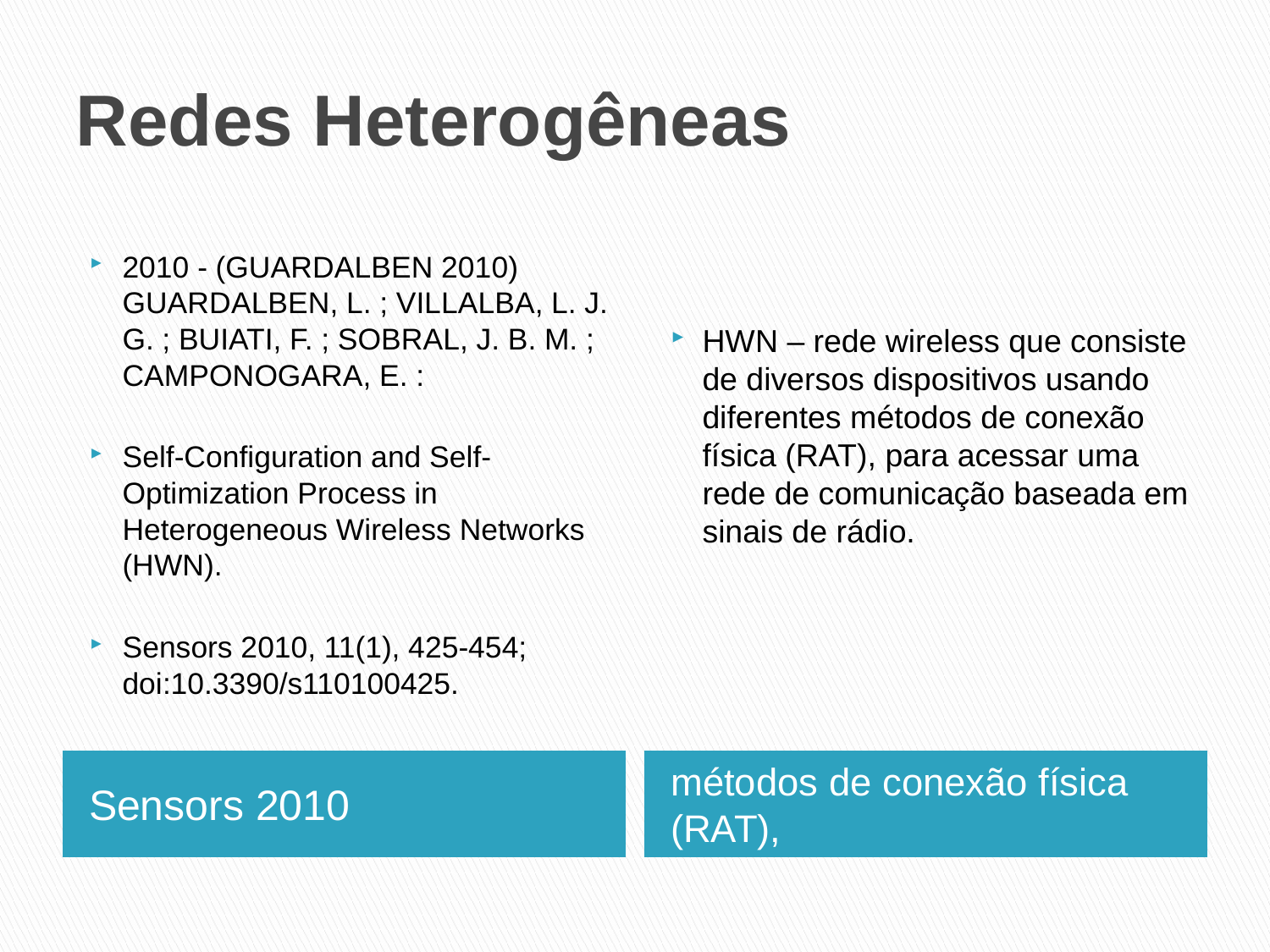

# Redes Heterogêneas

2010 - (GUARDALBEN 2010)  GUARDALBEN, L. ; VILLALBA, L. J. G. ; BUIATI, F. ; SOBRAL, J. B. M. ; CAMPONOGARA, E. :

Self-Configuration and Self-Optimization Process in Heterogeneous Wireless Networks (HWN).

Sensors 2010, 11(1), 425-454; doi:10.3390/s110100425.

HWN – rede wireless que consiste de diversos dispositivos usando diferentes métodos de conexão física (RAT), para acessar uma rede de comunicação baseada em sinais de rádio.

Sensors 2010
métodos de conexão física (RAT),